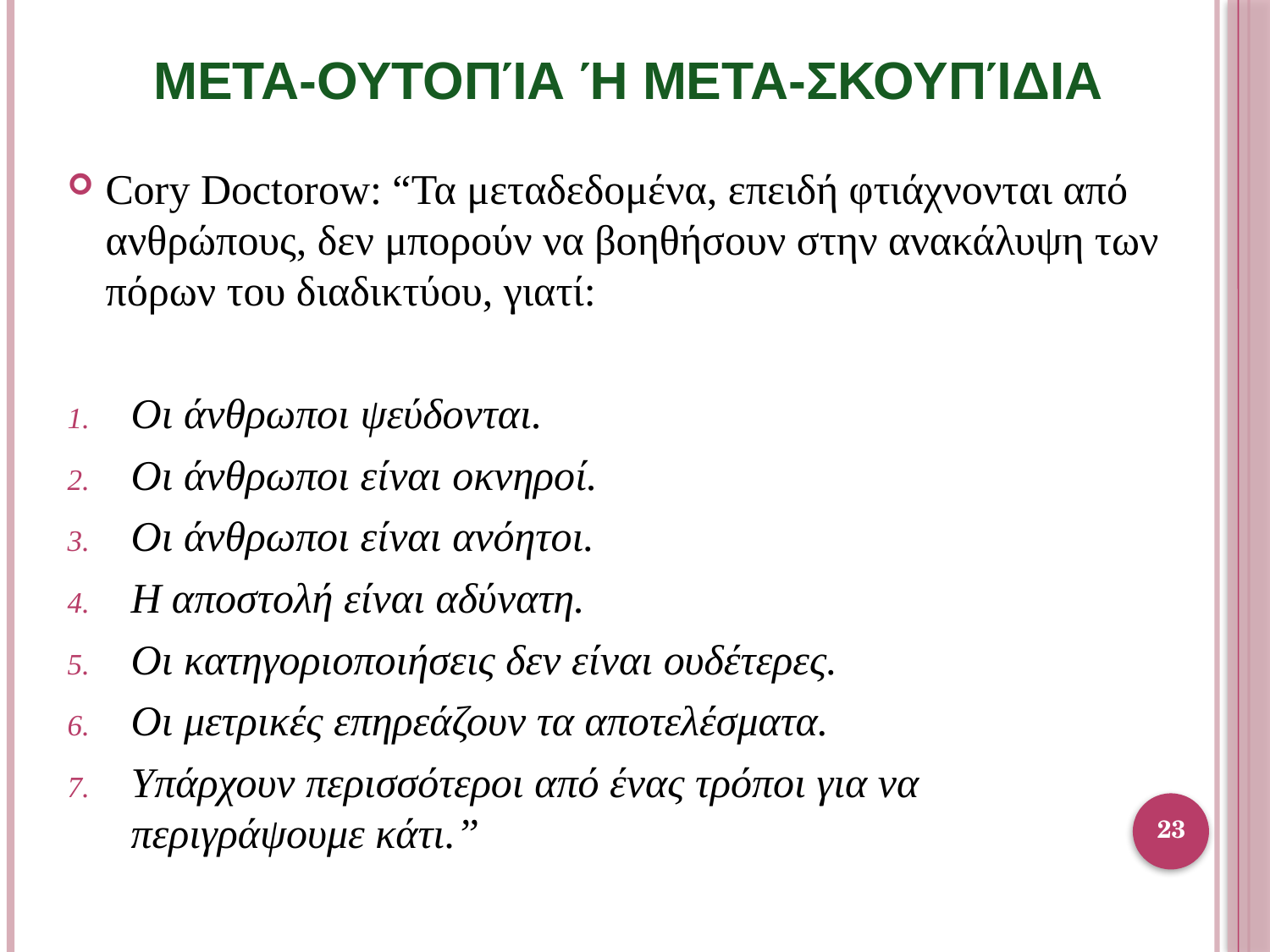

# Μετα-ουτοπία ή Μετα-Σκουπίδια
Cory Doctorow: “Τα μεταδεδομένα, επειδή φτιάχνονται από ανθρώπους, δεν μπορούν να βοηθήσουν στην ανακάλυψη των πόρων του διαδικτύου, γιατί:

Οι άνθρωποι ψεύδονται.
Οι άνθρωποι είναι οκνηροί.
Οι άνθρωποι είναι ανόητοι.
Η αποστολή είναι αδύνατη.
Οι κατηγοριοποιήσεις δεν είναι ουδέτερες.
Οι μετρικές επηρεάζουν τα αποτελέσματα.
Υπάρχουν περισσότεροι από ένας τρόποι για να περιγράψουμε κάτι.”

23